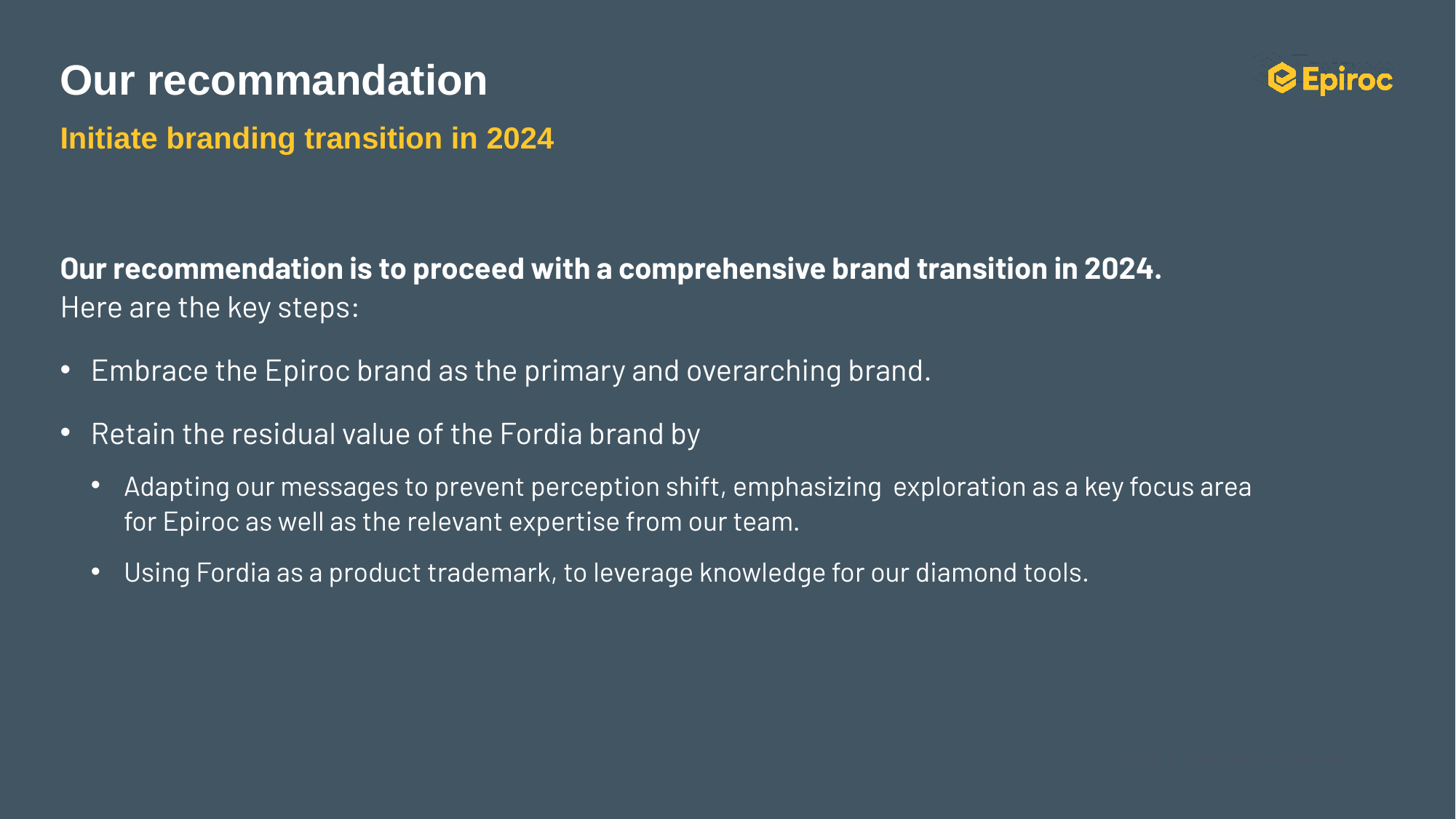

# Our recommandation
Initiate branding transition in 2024

Our recommendation is to proceed with a comprehensive brand transition in 2024.
Here are the key steps:
Embrace the Epiroc brand as the primary and overarching brand.
Retain the residual value of the Fordia brand by
Adapting our messages to prevent perception shift, emphasizing  exploration as a key focus area for Epiroc as well as the relevant expertise from our team.
Using Fordia as a product trademark, to leverage knowledge for our diamond tools.
9